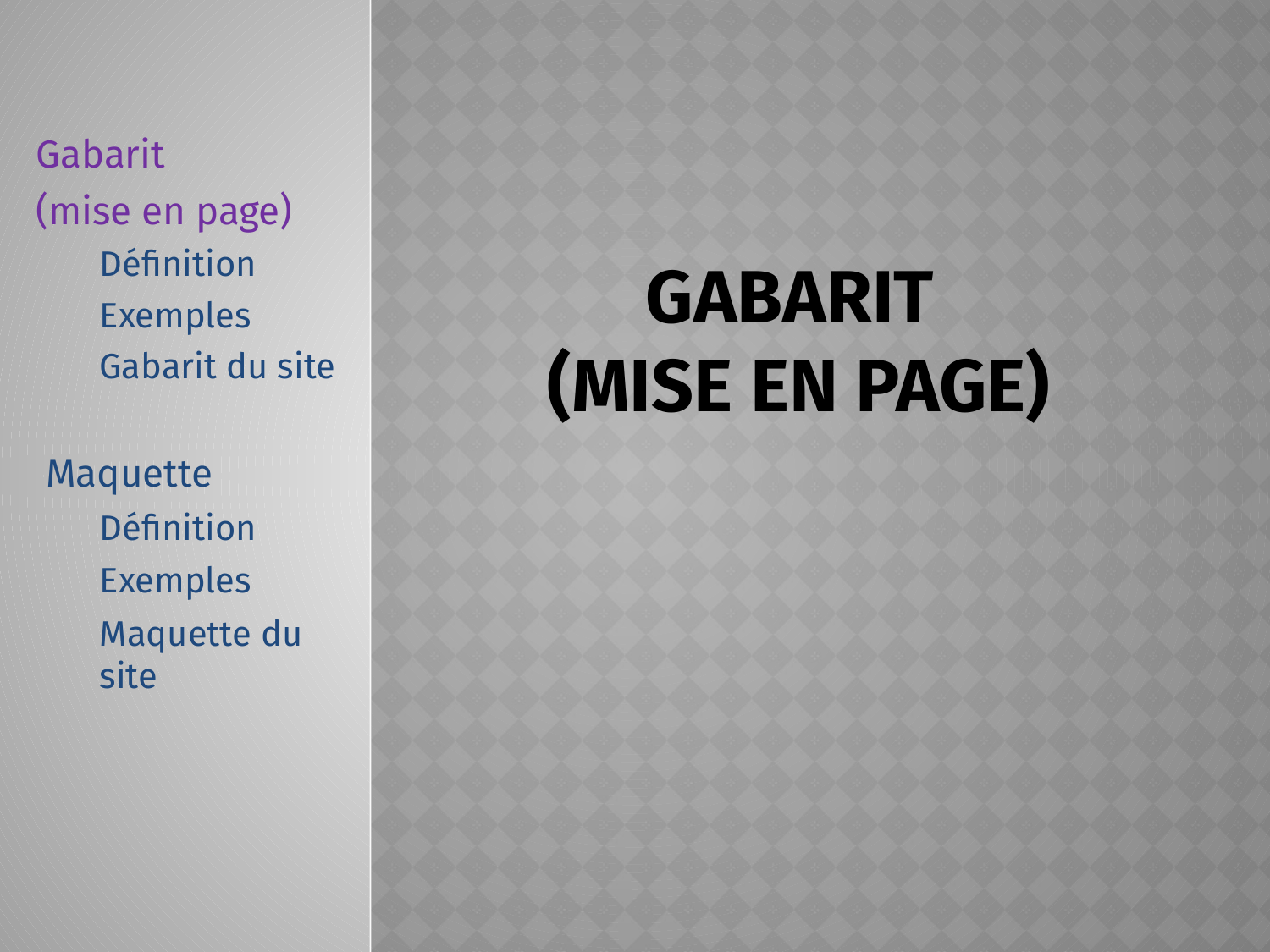

Gabarit
(mise en page)
Définition
Exemples
Gabarit du site

 Maquette
	Définition
	Exemples
	Maquette du site

# Gabarit (mise en page)